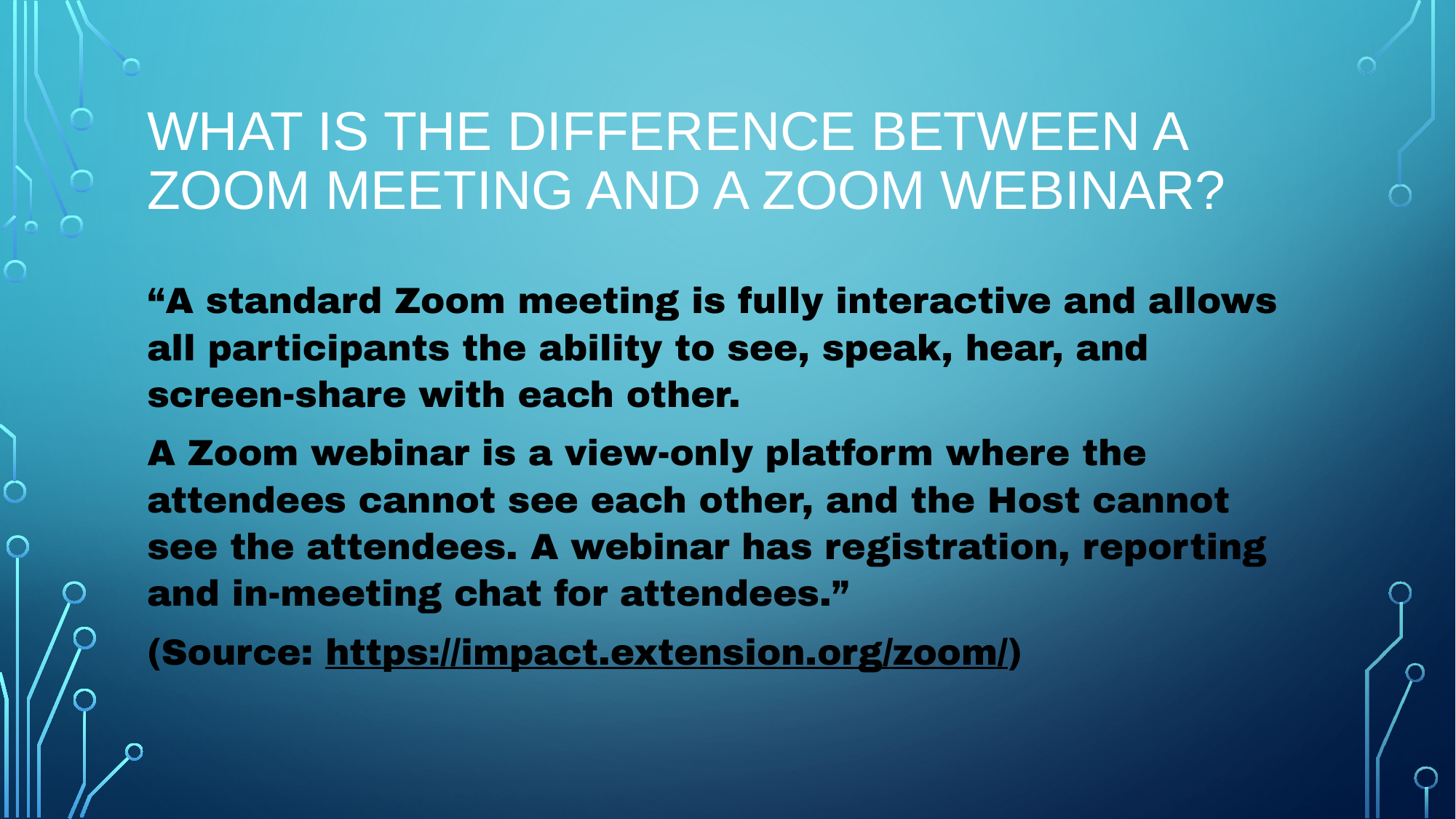

# What is the difference between a Zoom meeting and a Zoom webinar?
“A standard Zoom meeting is fully interactive and allows all participants the ability to see, speak, hear, and screen-share with each other.
A Zoom webinar is a view-only platform where the attendees cannot see each other, and the Host cannot see the attendees. A webinar has registration, reporting and in-meeting chat for attendees.”
(Source: https://impact.extension.org/zoom/)